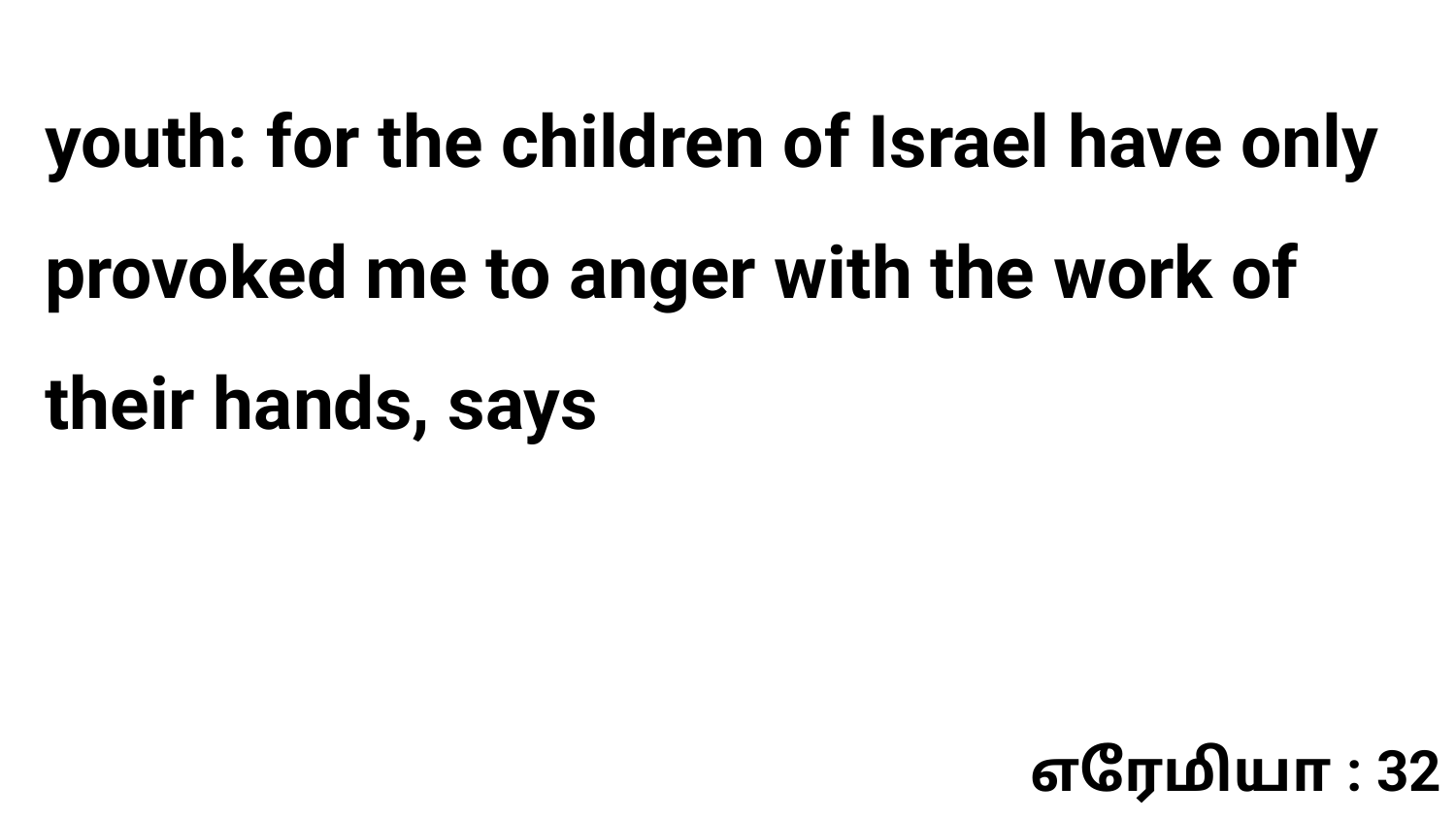

youth: for the children of Israel have only provoked me to anger with the work of their hands, says
எரேமியா : 32